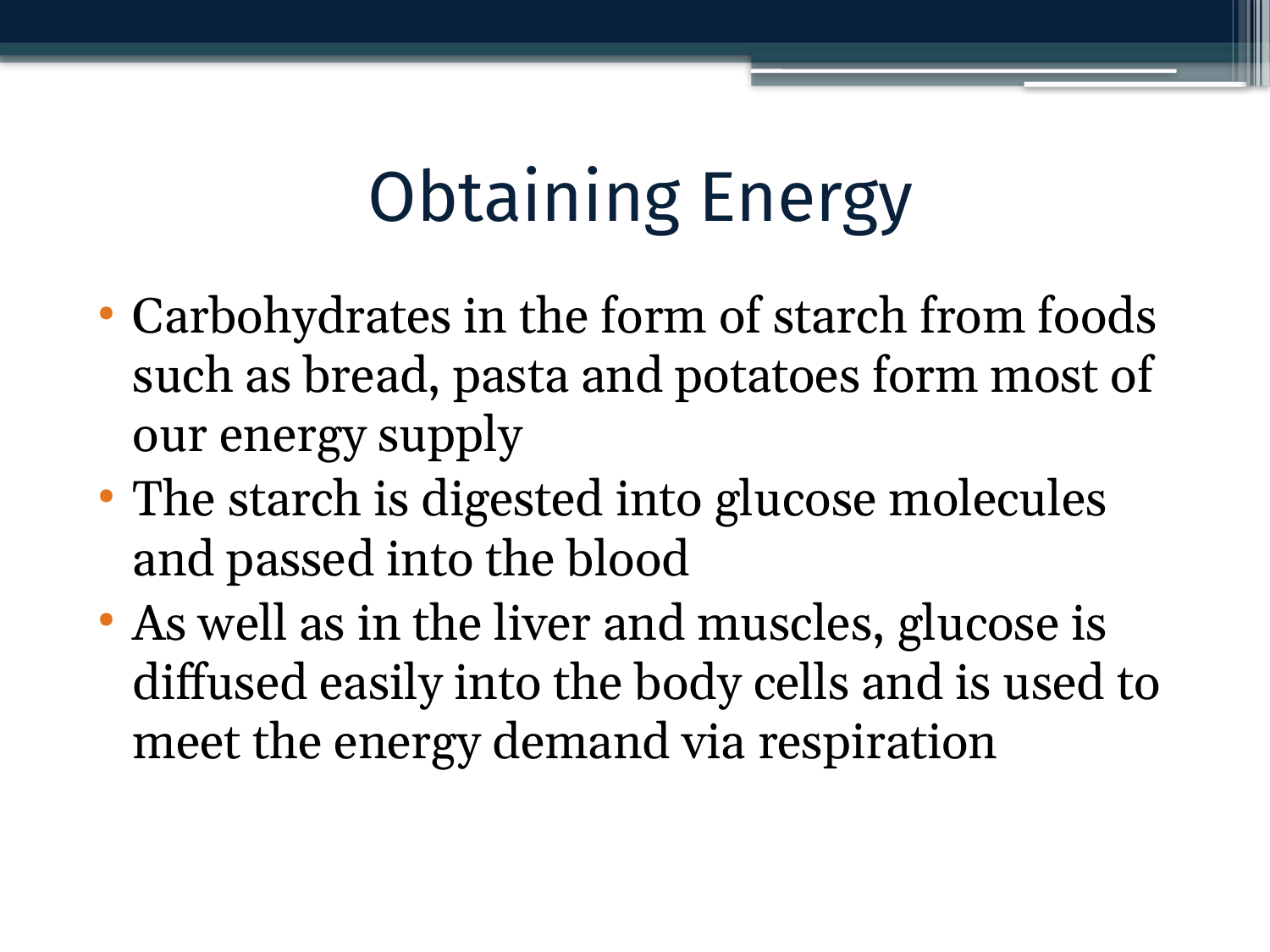

# Obtaining Energy
Carbohydrates in the form of starch from foods such as bread, pasta and potatoes form most of our energy supply
The starch is digested into glucose molecules and passed into the blood
As well as in the liver and muscles, glucose is diffused easily into the body cells and is used to meet the energy demand via respiration